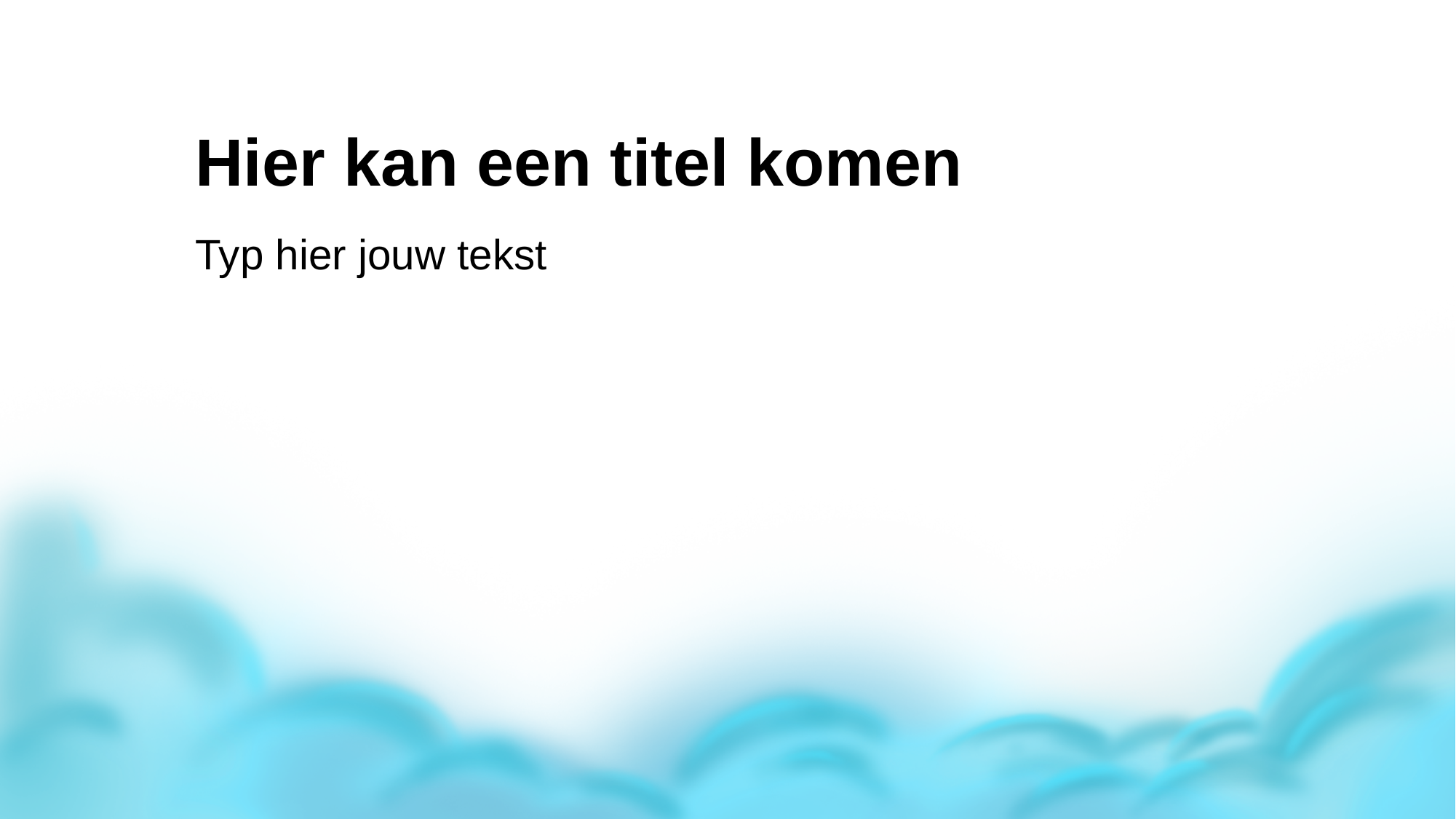

Hier kan een titel komen
Typ hier jouw tekst